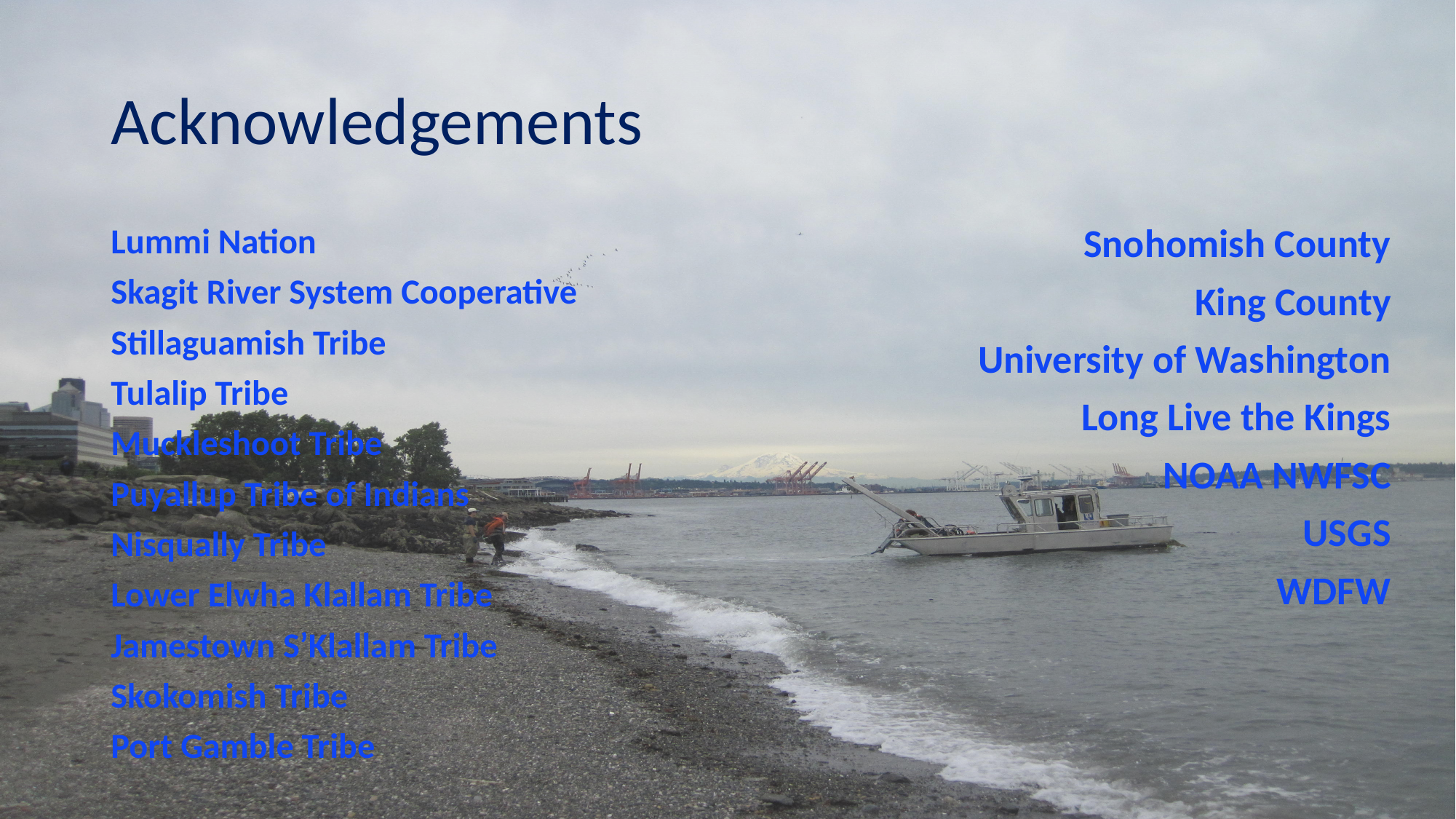

# Acknowledgements
Lummi Nation
Skagit River System Cooperative
Stillaguamish Tribe
Tulalip Tribe
Muckleshoot Tribe
Puyallup Tribe of Indians
Nisqually Tribe
Lower Elwha Klallam Tribe
Jamestown S’Klallam Tribe
Skokomish Tribe
Port Gamble Tribe
Snohomish County
King County
University of Washington
Long Live the Kings
NOAA NWFSC
USGS
WDFW